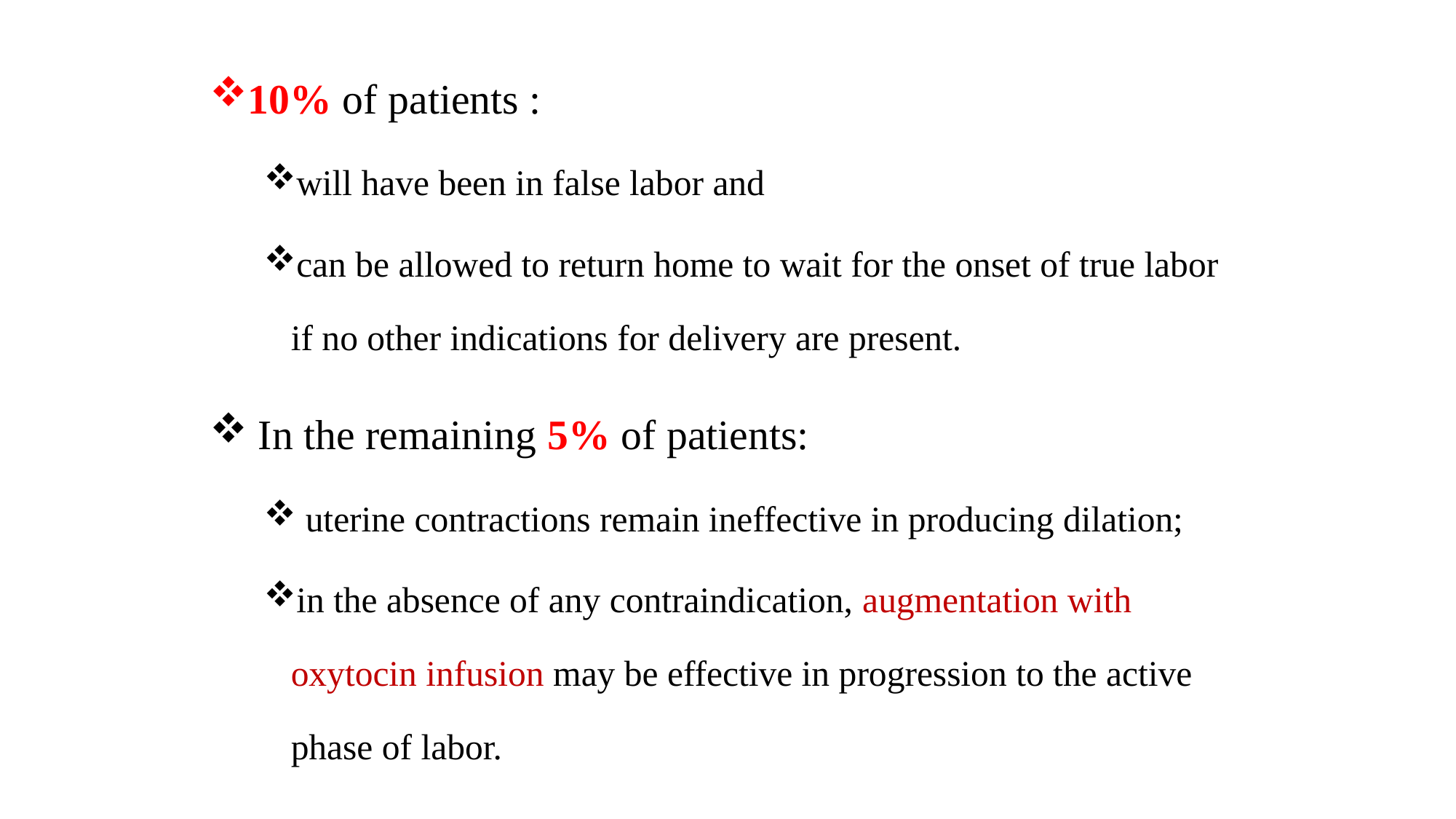

10% of patients :
will have been in false labor and
can be allowed to return home to wait for the onset of true labor if no other indications for delivery are present.
 In the remaining 5% of patients:
 uterine contractions remain ineffective in producing dilation;
in the absence of any contraindication, augmentation with oxytocin infusion may be effective in progression to the active phase of labor.

18